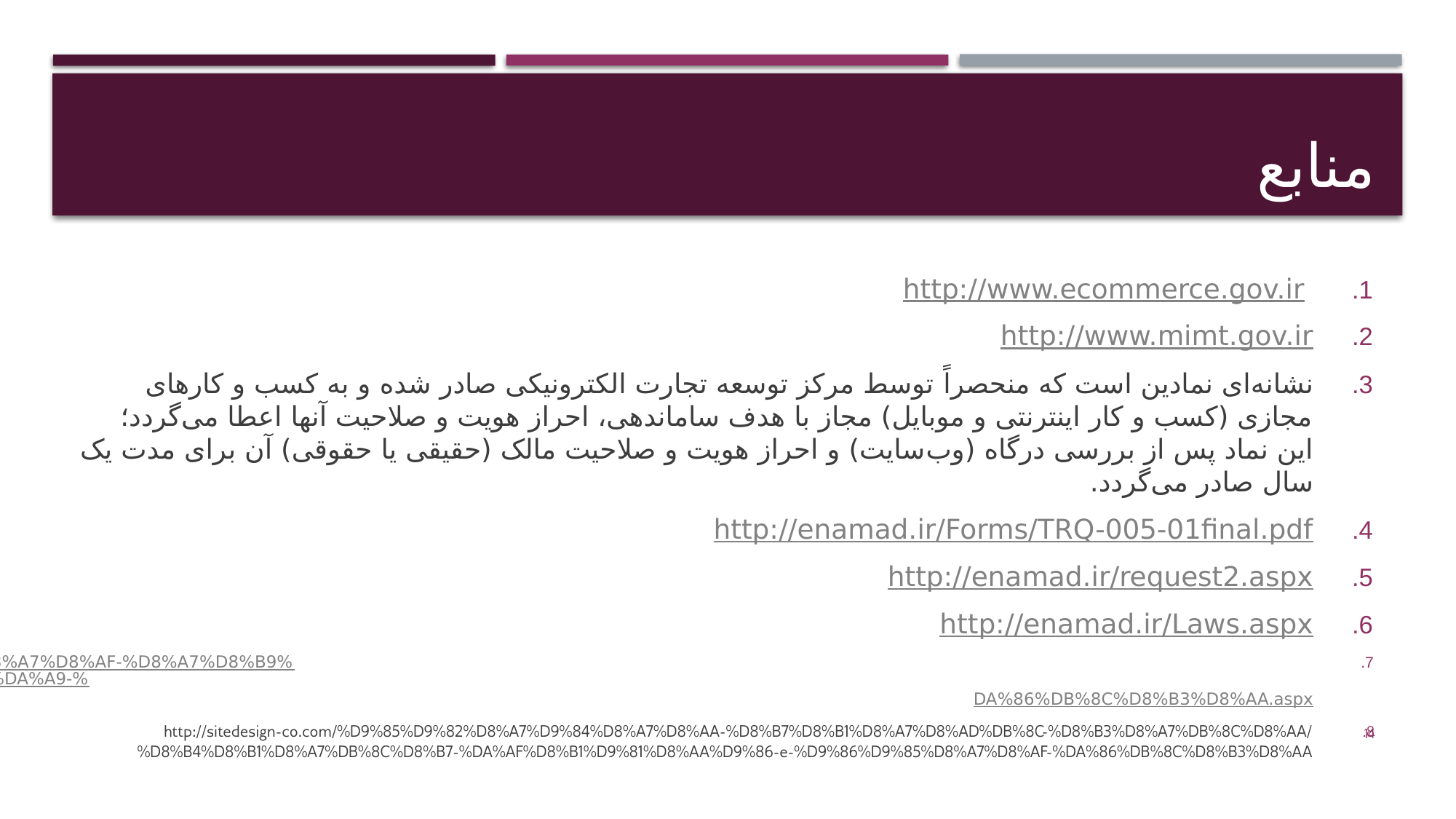

# منابع
 http://www.ecommerce.gov.ir
http://www.mimt.gov.ir
نشانه‌ای نمادین است که منحصراً توسط مرکز توسعه تجارت الکترونیکی صادر شده و به کسب و کارهای مجازی (کسب و کار اینترنتی و موبایل) مجاز با هدف ساماندهی، احراز هویت و صلاحیت آنها اعطا می‌گردد؛ این نماد پس از بررسی درگاه (وب‌سایت) و احراز هویت و صلاحیت مالک (حقیقی یا حقوقی) آن برای مدت یک سال صادر می‌گردد.
http://enamad.ir/Forms/TRQ-005-01final.pdf
http://enamad.ir/request2.aspx
http://enamad.ir/Laws.aspx
http://www.web24.ir/article/266/%D8%A7%DB%8C%D9%86%D9%85%D8%A7%D8%AF-%D9%86%D9%85%D8%A7%D8%AF-%D8%A7%D8%B9%D8%AA%D9%85%D8%A7%D8%AF-%D8%A7%D9%84%DA%A9%D8%AA%D8%B1%D9%88%D9%86%DB%8C%DA%A9-%DA%86%DB%8C%D8%B3%D8%AA.aspx
http://sitedesign-co.com/%D9%85%D9%82%D8%A7%D9%84%D8%A7%D8%AA-%D8%B7%D8%B1%D8%A7%D8%AD%DB%8C-%D8%B3%D8%A7%DB%8C%D8%AA/%D8%B4%D8%B1%D8%A7%DB%8C%D8%B7-%DA%AF%D8%B1%D9%81%D8%AA%D9%86-e-%D9%86%D9%85%D8%A7%D8%AF-%DA%86%DB%8C%D8%B3%D8%AA
14